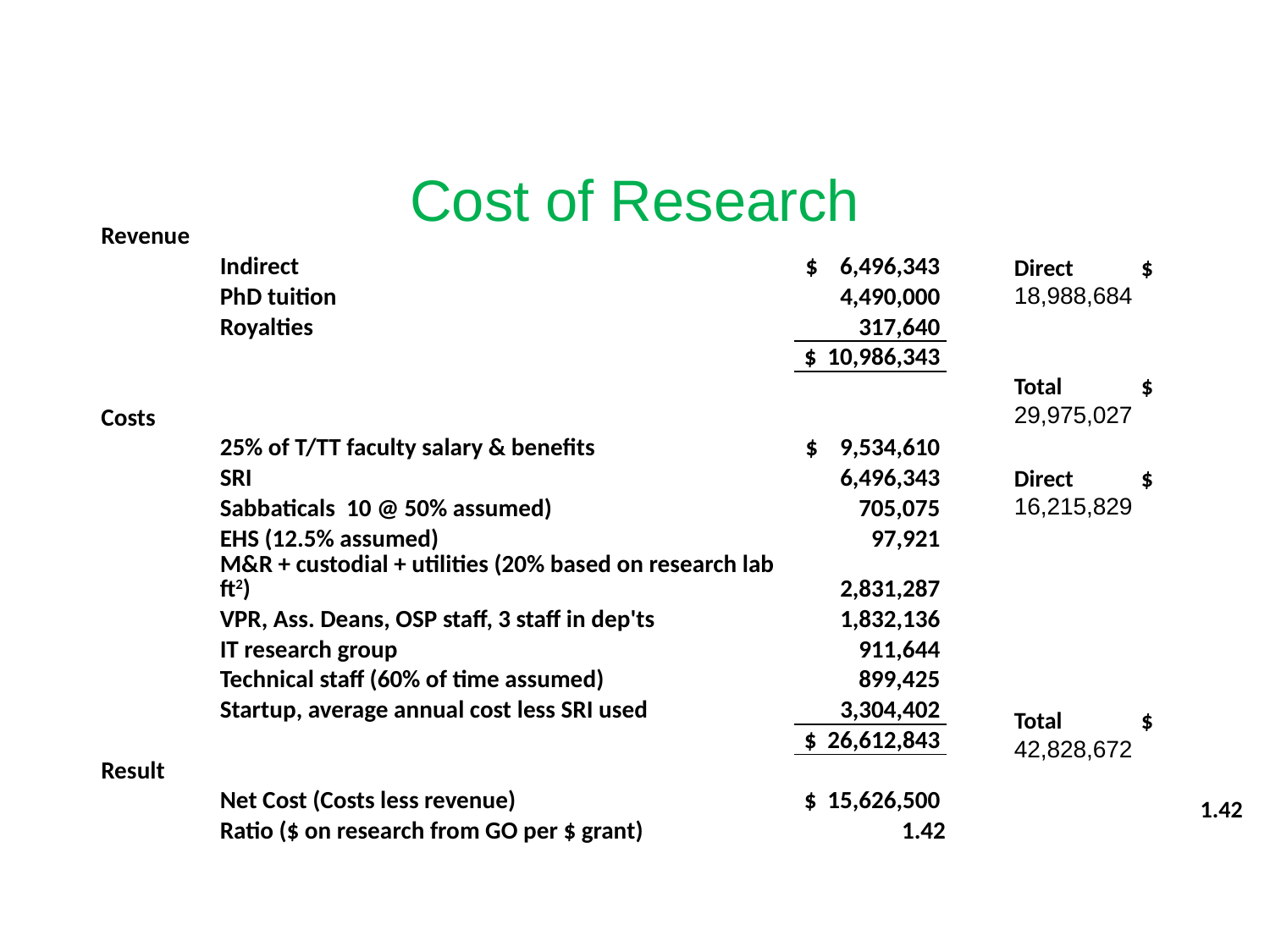

# Cost of Research
| Revenue |  |  |
| --- | --- | --- |
|  | Indirect | $ 6,496,343 |
|  | PhD tuition | 4,490,000 |
|  | Royalties | 317,640 |
|  |  | $ 10,986,343 |
|  |  |  |
| Costs |  |  |
|  | 25% of T/TT faculty salary & benefits | $ 9,534,610 |
|  | SRI | 6,496,343 |
|  | Sabbaticals 10 @ 50% assumed) | 705,075 |
|  | EHS (12.5% assumed) | 97,921 |
|  | M&R + custodial + utilities (20% based on research lab ft2) | 2,831,287 |
|  | VPR, Ass. Deans, OSP staff, 3 staff in dep'ts | 1,832,136 |
|  | IT research group | 911,644 |
|  | Technical staff (60% of time assumed) | 899,425 |
|  | Startup, average annual cost less SRI used | 3,304,402 |
|  |  | $ 26,612,843 |
| Result |  |  |
|  | Net Cost (Costs less revenue) | $ 15,626,500 |
|  | Ratio ($ on research from GO per $ grant) | 1.42 |
Direct	$ 18,988,684
Total	$ 29,975,027
Direct	$ 16,215,829
Total	$ 42,828,672
	1.42